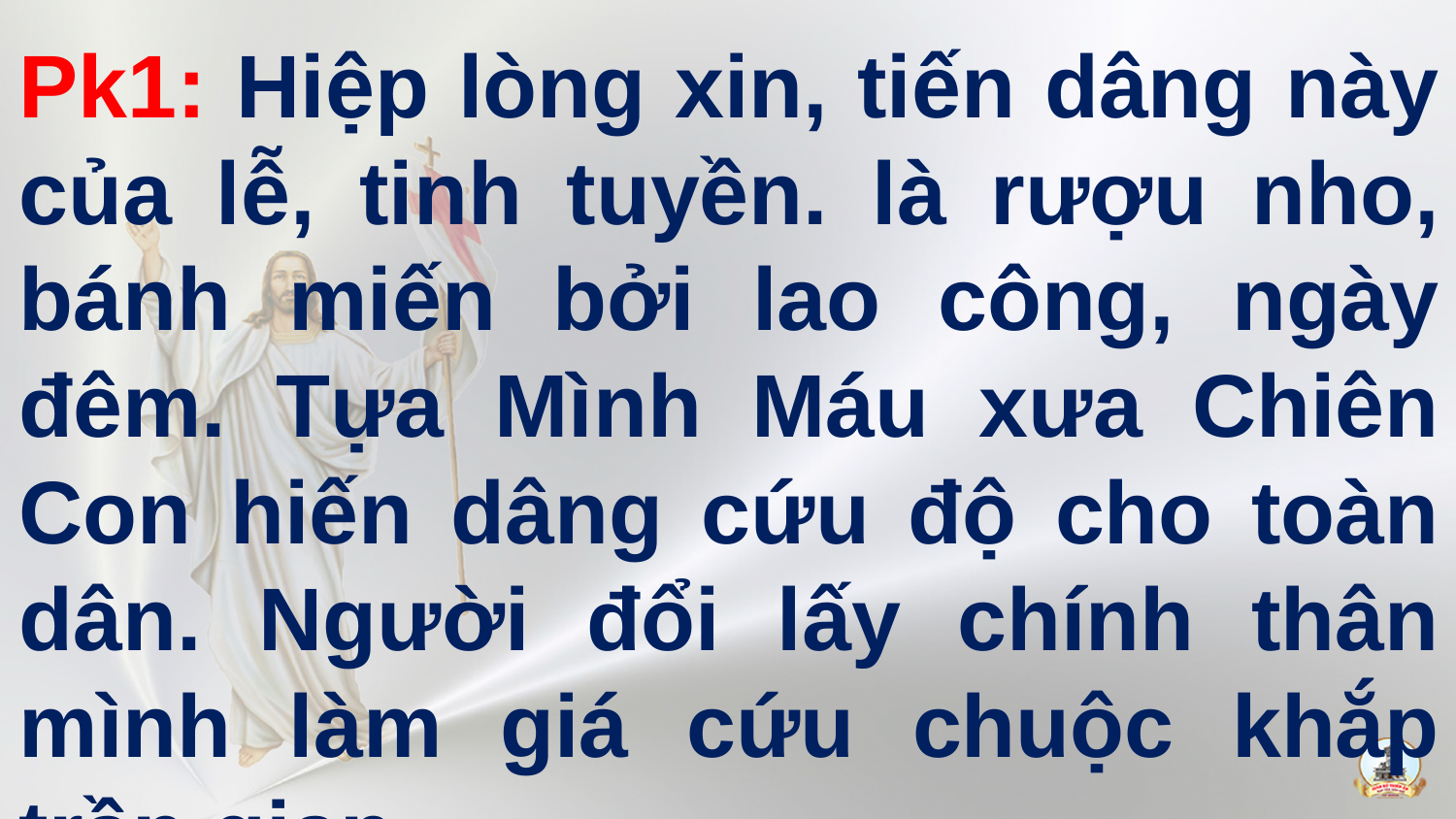

Pk1: Hiệp lòng xin, tiến dâng này của lễ, tinh tuyền. là rượu nho, bánh miến bởi lao công, ngày đêm. Tựa Mình Máu xưa Chiên Con hiến dâng cứu độ cho toàn dân. Người đổi lấy chính thân mình làm giá cứu chuộc khắp trần gian.